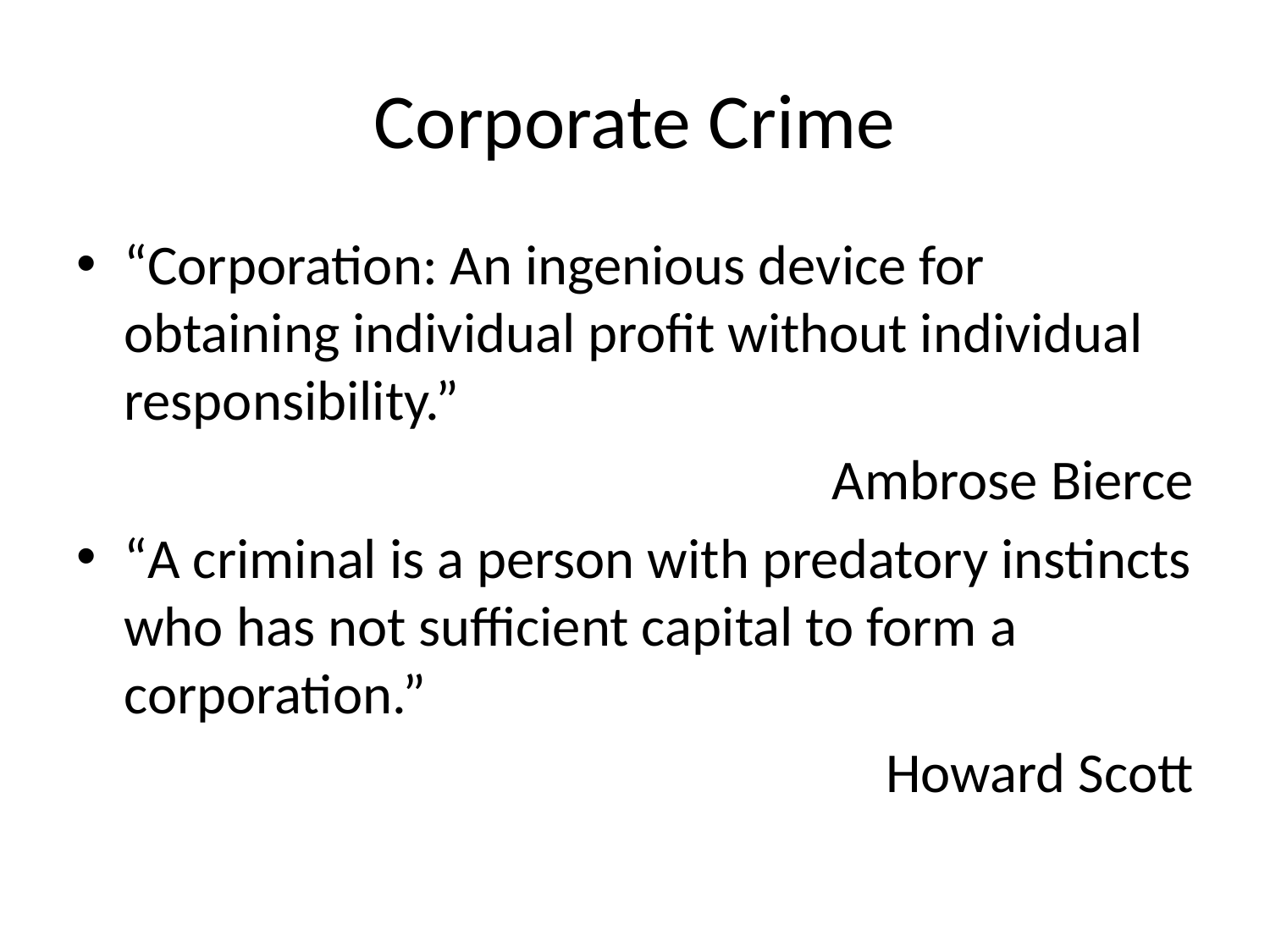

# Corporate Crime
“Corporation: An ingenious device for obtaining individual profit without individual responsibility.”
Ambrose Bierce
“A criminal is a person with predatory instincts who has not sufficient capital to form a corporation.”
Howard Scott